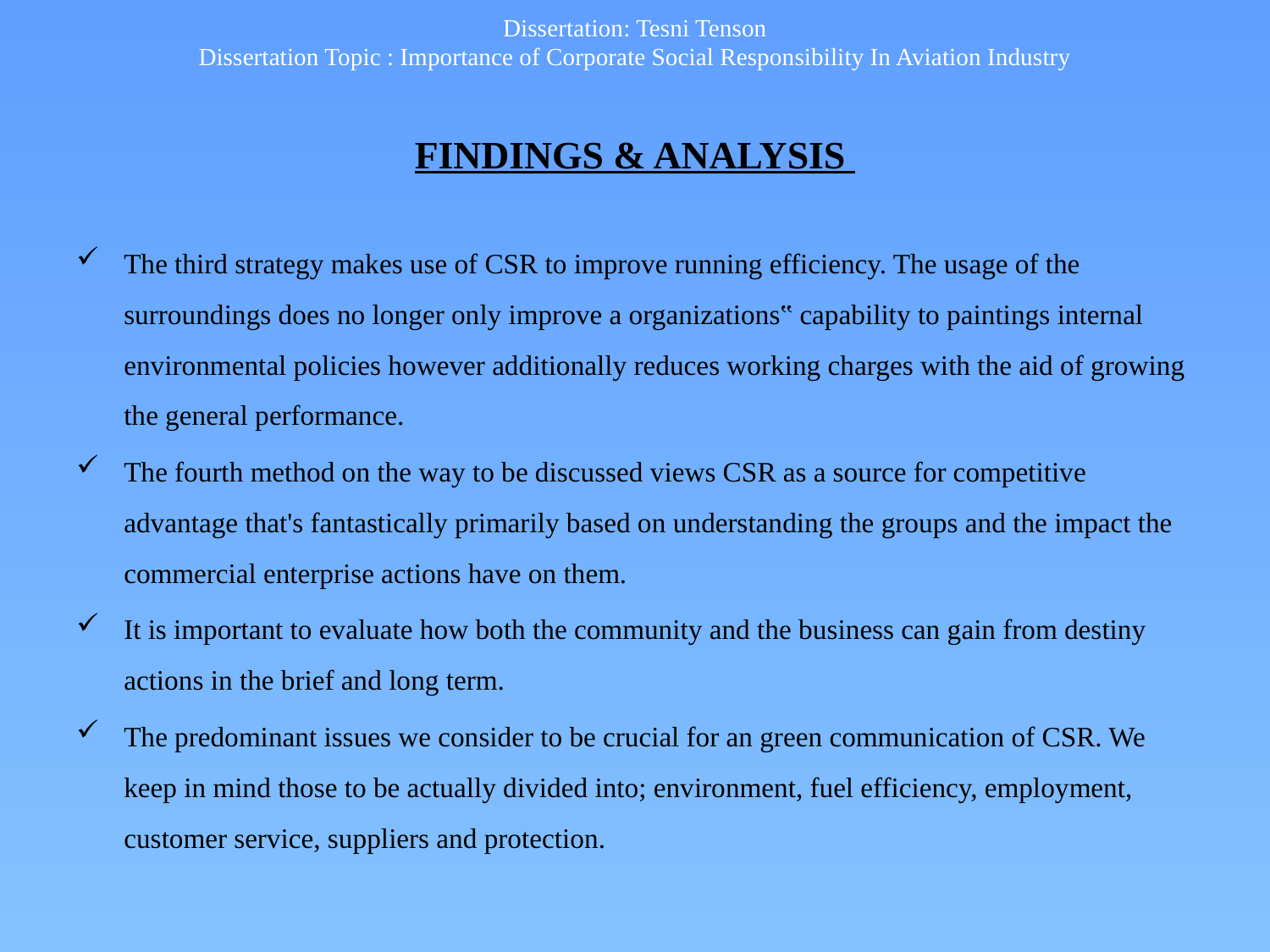

# Dissertation: Tesni Tenson Dissertation Topic : Importance of Corporate Social Responsibility In Aviation Industry FINDINGS & ANALYSIS
The third strategy makes use of CSR to improve running efficiency. The usage of the surroundings does no longer only improve a organizations‟ capability to paintings internal environmental policies however additionally reduces working charges with the aid of growing the general performance.
The fourth method on the way to be discussed views CSR as a source for competitive advantage that's fantastically primarily based on understanding the groups and the impact the commercial enterprise actions have on them.
It is important to evaluate how both the community and the business can gain from destiny actions in the brief and long term.
The predominant issues we consider to be crucial for an green communication of CSR. We keep in mind those to be actually divided into; environment, fuel efficiency, employment, customer service, suppliers and protection.